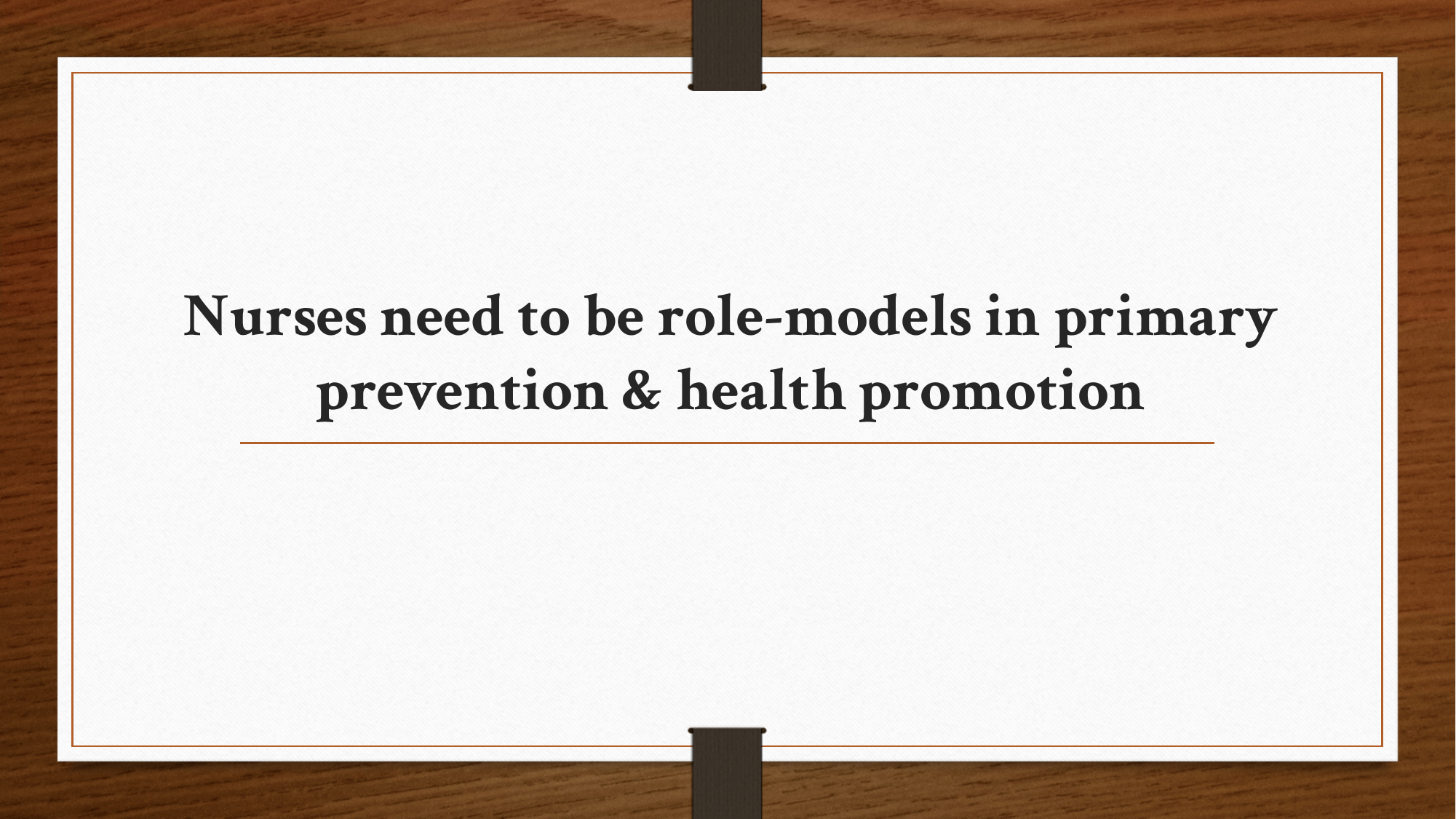

# Nurses need to be role-models in primary prevention & health promotion